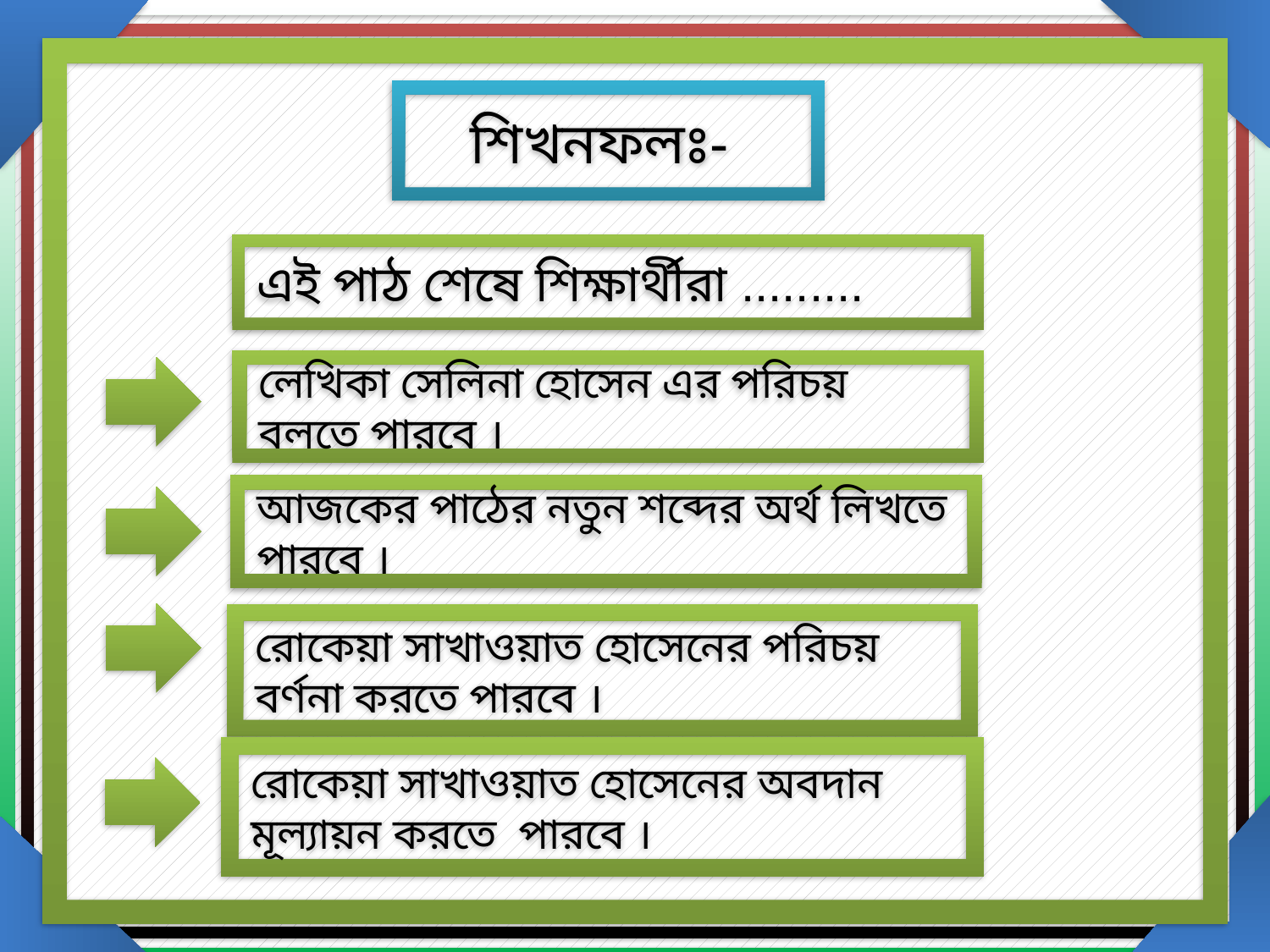

শিখনফলঃ-
এই পাঠ শেষে শিক্ষার্থীরা .........
লেখিকা সেলিনা হোসেন এর পরিচয় বলতে পারবে ।

আজকের পাঠের নতুন শব্দের অর্থ লিখতে পারবে ।

রোকেয়া সাখাওয়াত হোসেনের পরিচয় বর্ণনা করতে পারবে ।
রোকেয়া সাখাওয়াত হোসেনের অবদান মূল্যায়ন করতে  পারবে ।